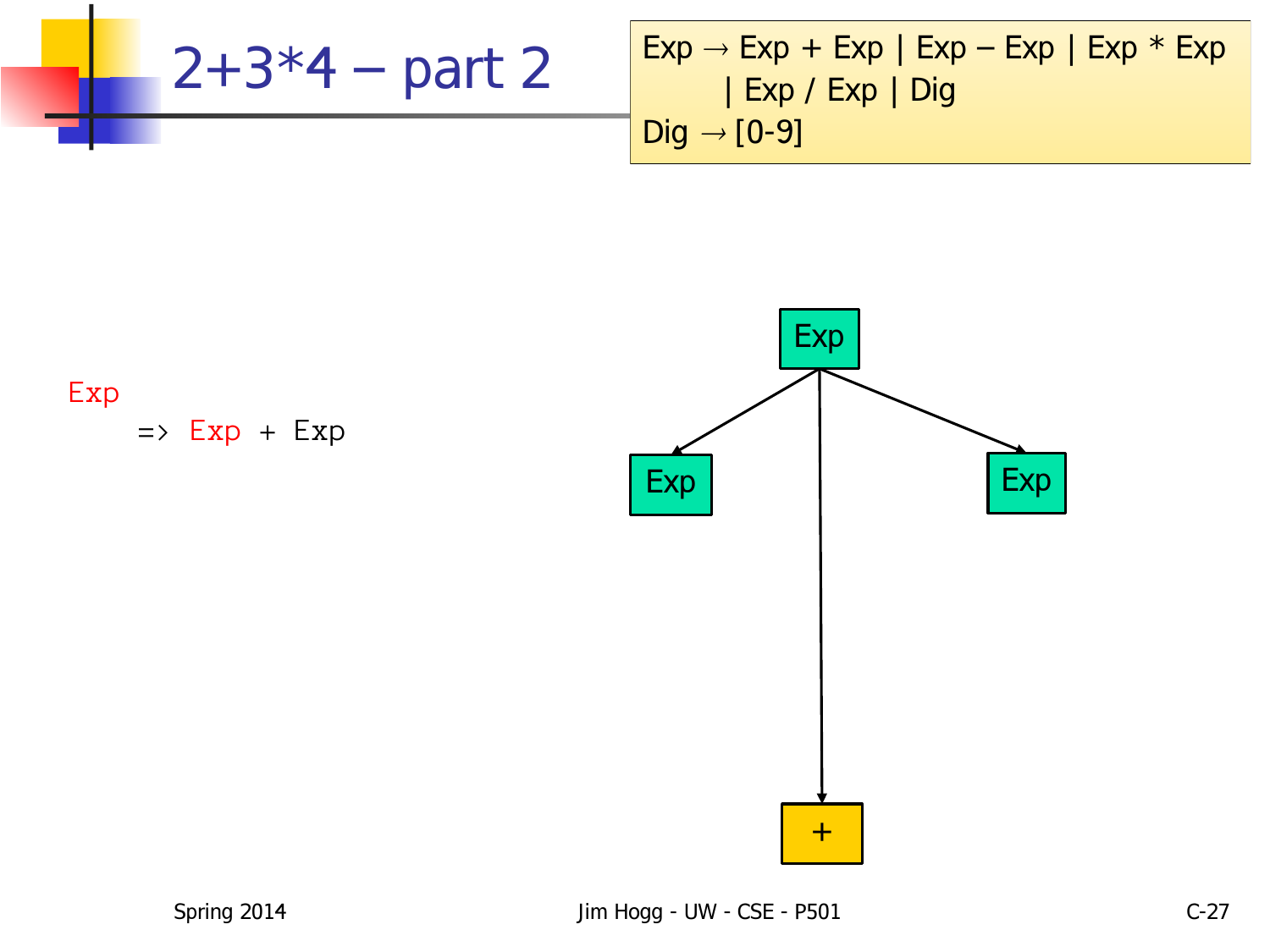

Exp → Exp + Exp | Exp – Exp | Exp * Exp
        | Exp / Exp | Dig
Dig → [0-9]
# 2+3*4 – part 2
Exp
Exp
    => Exp + Exp
Exp
Exp
+
C-27
Spring 2014
Jim Hogg - UW - CSE - P501